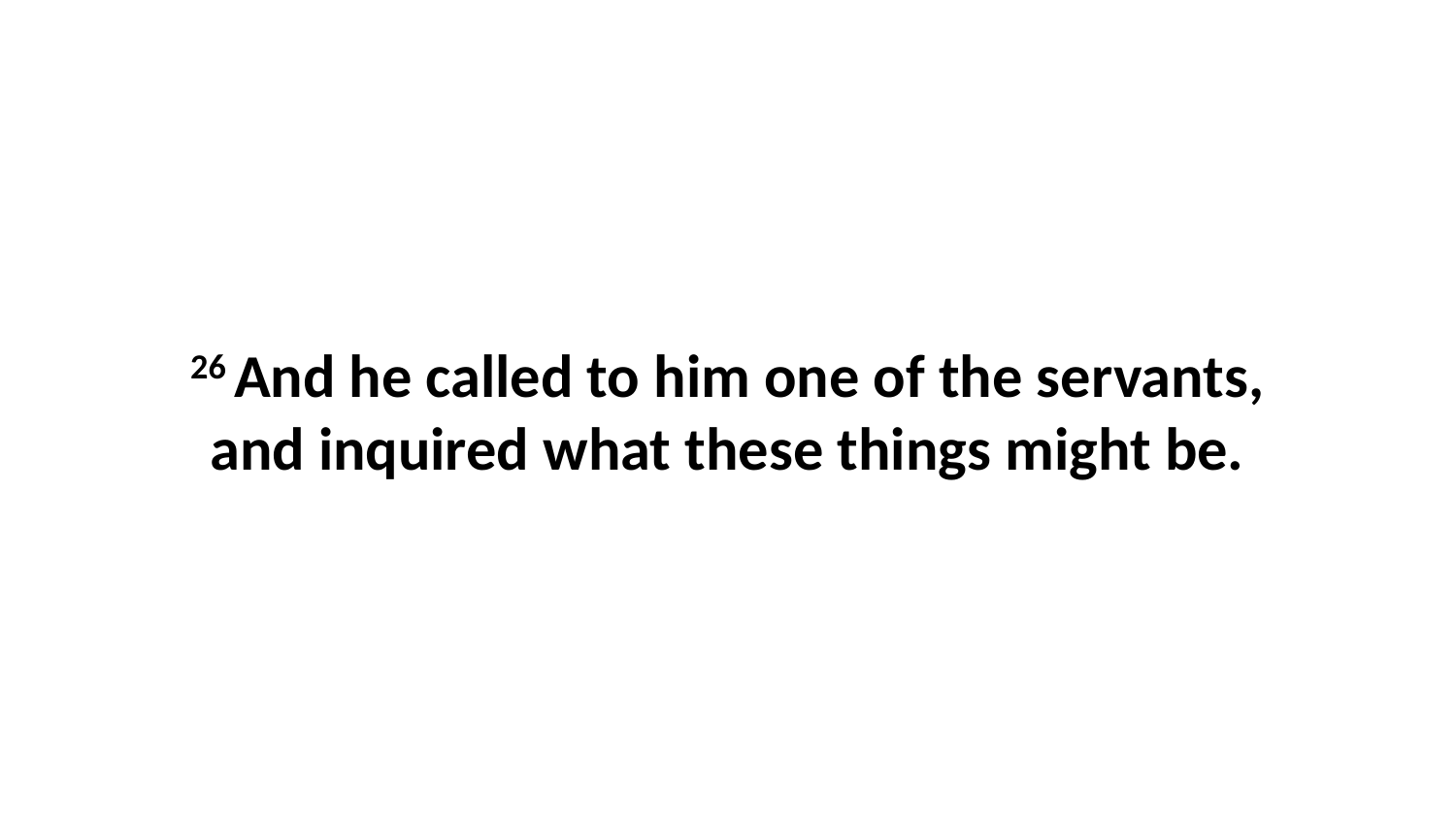

26 And he called to him one of the servants, and inquired what these things might be.